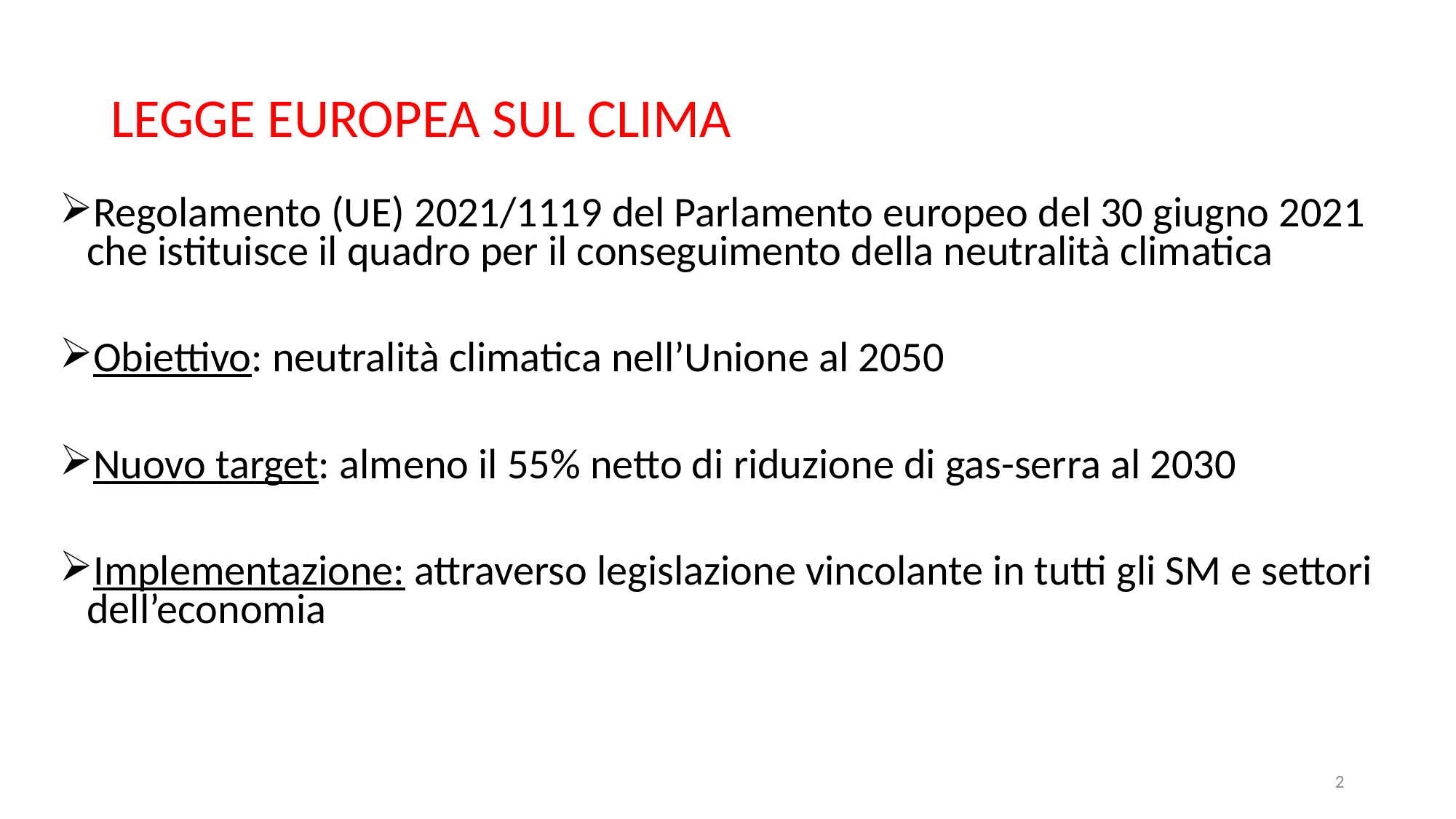

# LEGGE EUROPEA SUL CLIMA

Regolamento (UE) 2021/1119 del Parlamento europeo del 30 giugno 2021      che istituisce il quadro per il conseguimento della neutralità climatica

Obiettivo: neutralità climatica nell’Unione al 2050

Nuovo target: almeno il 55% netto di riduzione di gas-serra al 2030

Implementazione: attraverso legislazione vincolante in tutti gli SM e settori dell’economia

2